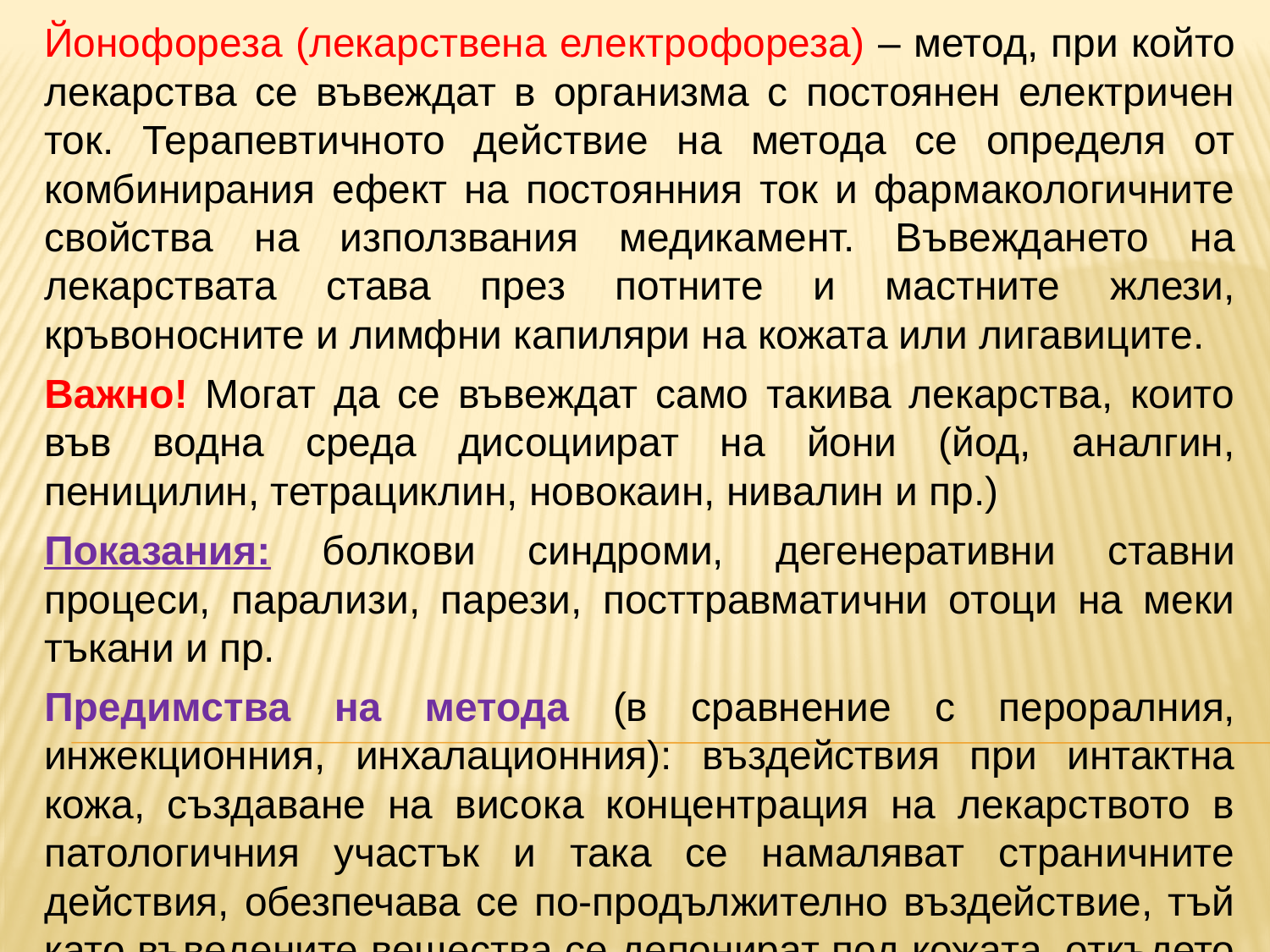

Йонофореза (лекарствена електрофореза) – метод, при който лекарства се въвеждат в организма с постоянен електричен ток. Терапевтичното действие на метода се определя от комбинирания ефект на постоянния ток и фармакологичните свойства на използвания медикамент. Въвеждането на лекарствата става през потните и мастните жлези, кръвоносните и лимфни капиляри на кожата или лигавиците.
Важно! Могат да се въвеждат само такива лекарства, които във водна среда дисоциират на йони (йод, аналгин, пеницилин, тетрациклин, новокаин, нивалин и пр.)
Показания: болкови синдроми, дегенеративни ставни процеси, парализи, парези, посттравматични отоци на меки тъкани и пр.
Предимства на метода (в сравнение с пероралния, инжекционния, инхалационния): въздействия при интактна кожа, създаване на висока концентрация на лекарството в патологичния участък и така се намаляват страничните действия, обезпечава се по-продължително въздействие, тъй като въведените вещества се депонират под кожата, откъдето постепенно проникват в кръвта.